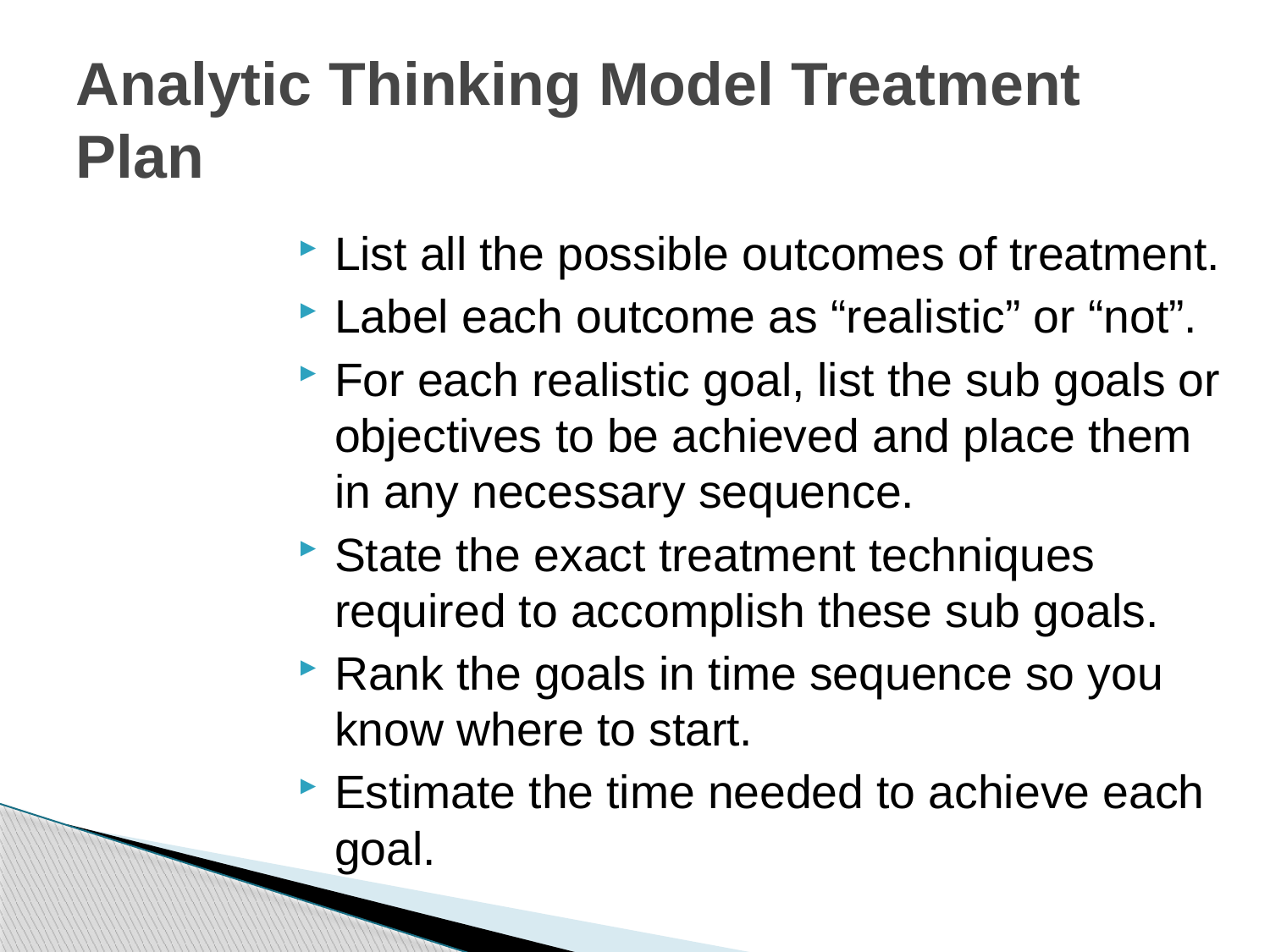

# Analytic Thinking Model Treatment Plan
List all the possible outcomes of treatment.
Label each outcome as “realistic” or “not”.
For each realistic goal, list the sub goals or objectives to be achieved and place them in any necessary sequence.
State the exact treatment techniques required to accomplish these sub goals.
Rank the goals in time sequence so you know where to start.
Estimate the time needed to achieve each goal.